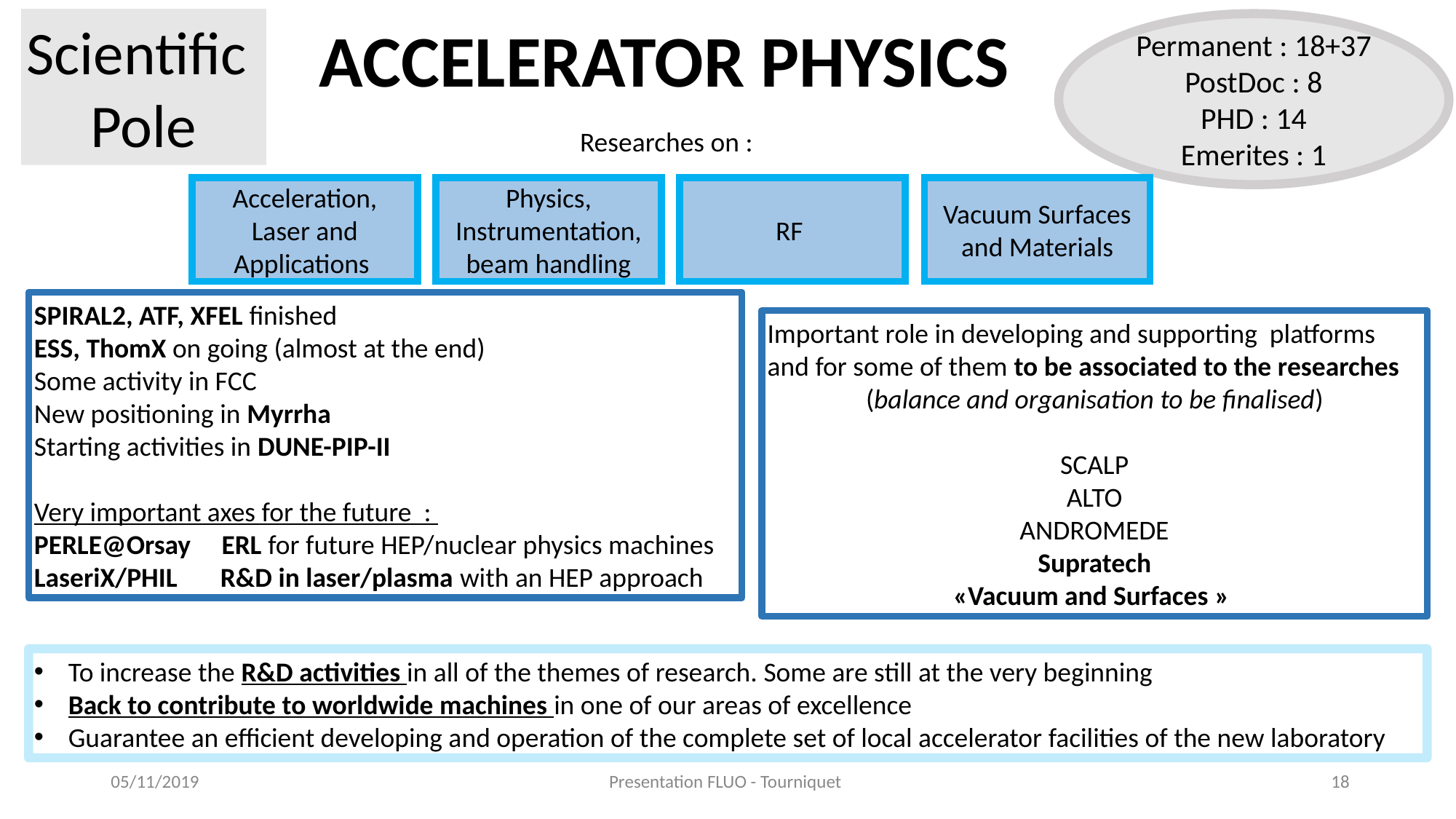

Permanent : 18+37
PostDoc : 8
PHD : 14
Emerites : 1

ACCELERATOR PHYSICS
Scientific
Pole
Researches on :

Acceleration, Laser and Applications

Physics, Instrumentation, beam handling

Vacuum Surfaces and Materials

RF
SPIRAL2, ATF, XFEL finished
ESS, ThomX on going (almost at the end)
Some activity in FCC
New positioning in Myrrha
Starting activities in DUNE-PIP-II

Very important axes for the future  :
PERLE@Orsay     ERL for future HEP/nuclear physics machines
LaseriX/PHIL       R&D in laser/plasma with an HEP approach
Important role in developing and supporting  platforms and for some of them to be associated to the researches
(balance and organisation to be finalised)

SCALP
ALTO
ANDROMEDE
Supratech
«Vacuum and Surfaces »
To increase the R&D activities in all of the themes of research. Some are still at the very beginning
Back to contribute to worldwide machines in one of our areas of excellence
Guarantee an efficient developing and operation of the complete set of local accelerator facilities of the new laboratory
05/11/2019
Presentation FLUO - Tourniquet
18